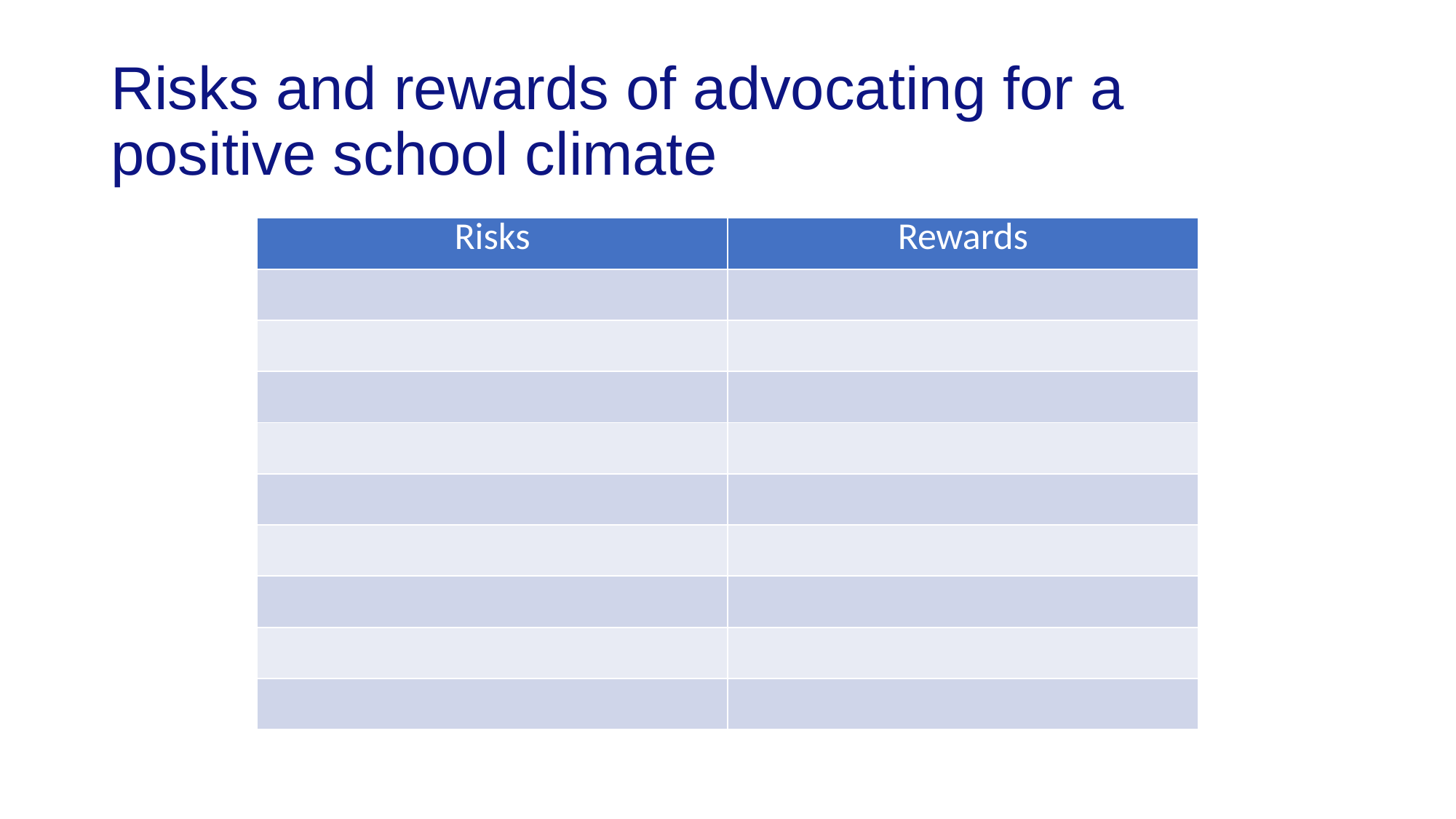

# Risks and rewards of advocating for a positive school climate
| Risks | Rewards |
| --- | --- |
|  |  |
|  |  |
|  |  |
|  |  |
|  |  |
|  |  |
|  |  |
|  |  |
|  |  |